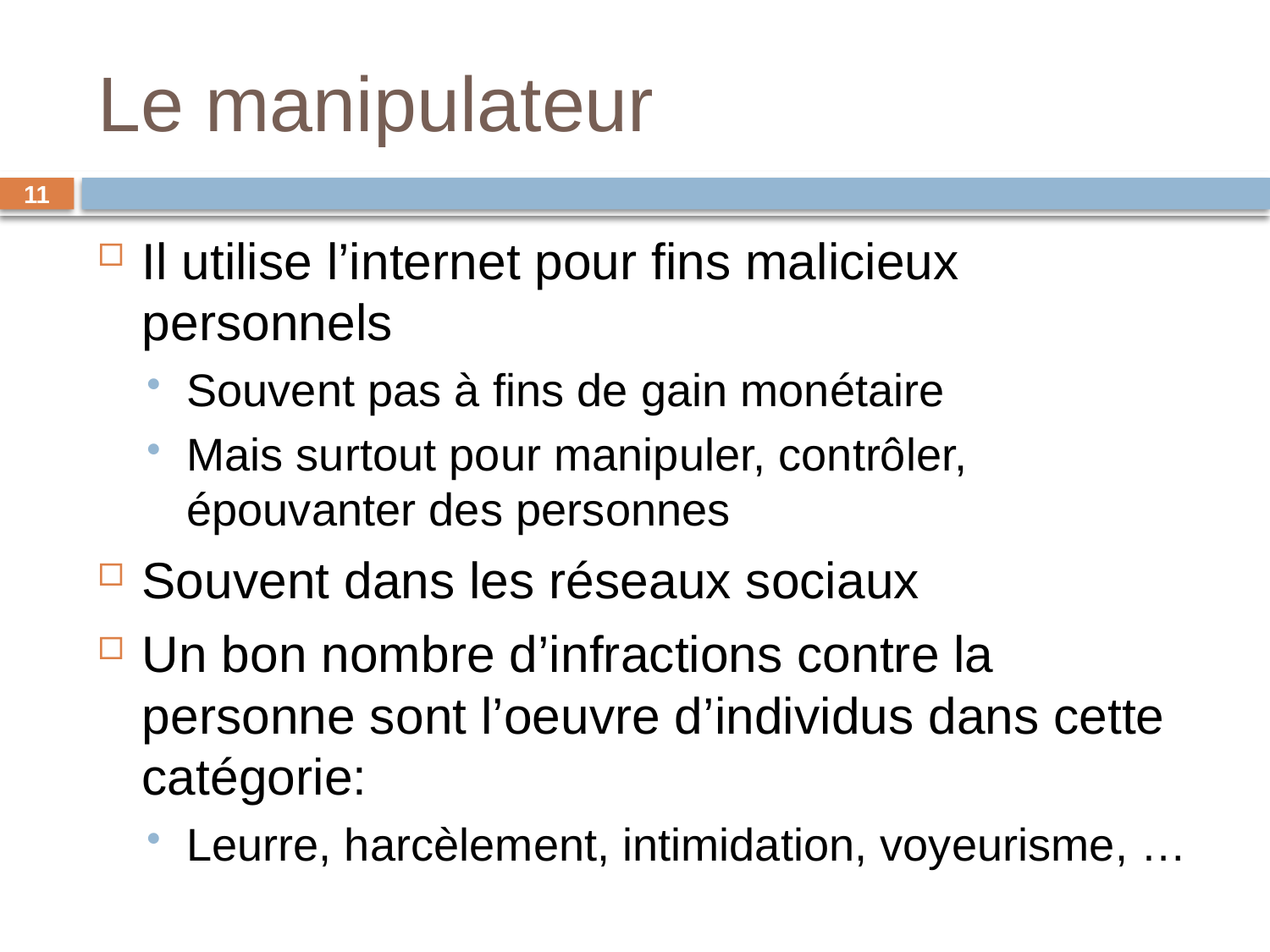

# Le manipulateur
11
Il utilise l’internet pour fins malicieux personnels
Souvent pas à fins de gain monétaire
Mais surtout pour manipuler, contrôler, épouvanter des personnes
Souvent dans les réseaux sociaux
Un bon nombre d’infractions contre la personne sont l’oeuvre d’individus dans cette catégorie:
Leurre, harcèlement, intimidation, voyeurisme, …